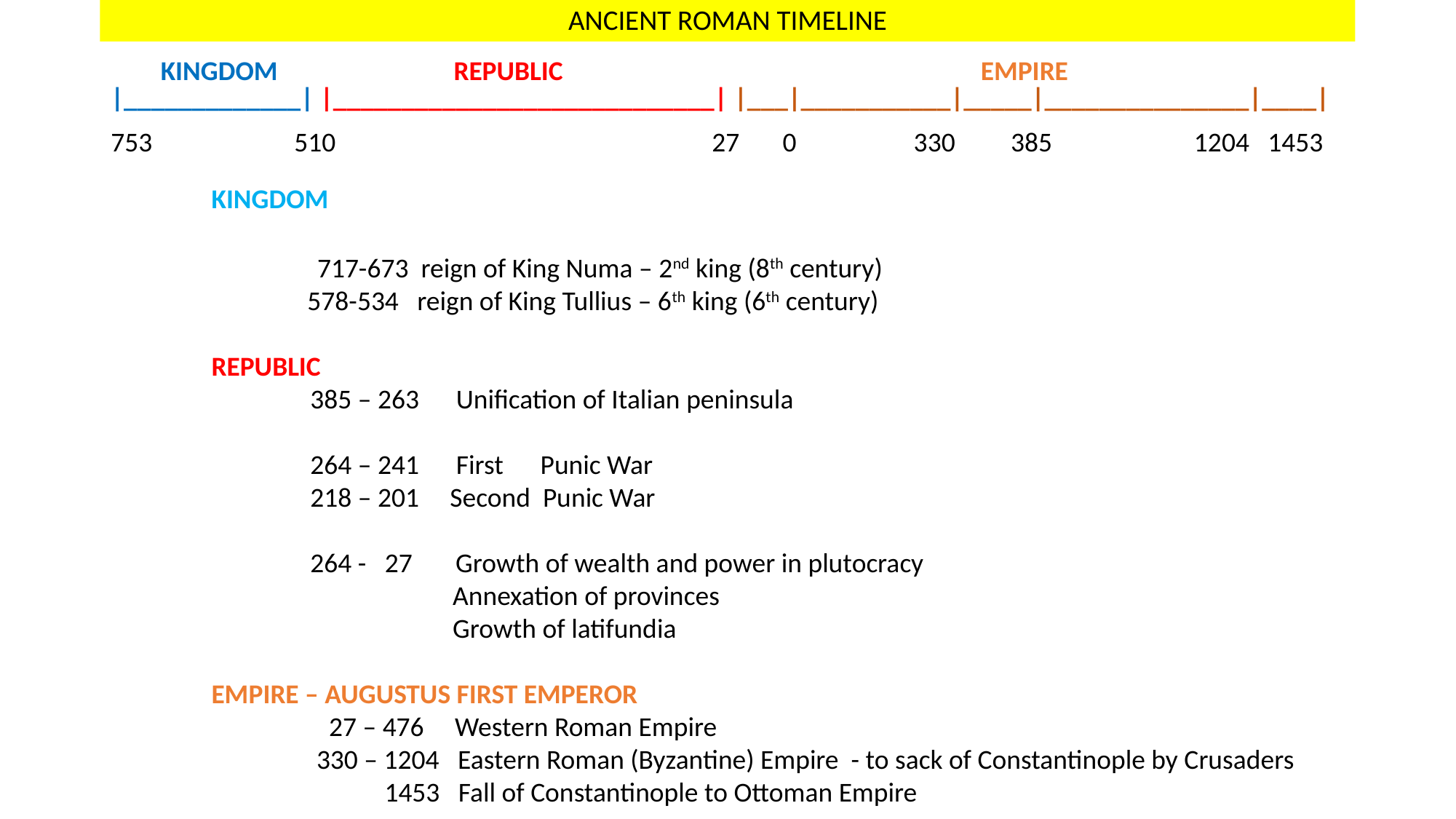

# ANCIENT ROMAN TIMELINE

|_____________| |____________________________| |___|___________|_____|_______________|____|
753                       510                                                             27       0                   330         385                       1204   1453

KINGDOM
REPUBLIC
EMPIRE
KINGDOM

                                       717-673  reign of King Numa – 2nd king (8th century)
                                          578-534   reign of King Tullius – 6th king (6th century)

REPUBLIC
                385 – 263      Unification of Italian peninsula

                264 – 241      First      Punic War
                218 – 201     Second  Punic War

                264 -   27       Growth of wealth and power in plutocracy
                                       Annexation of provinces
                                       Growth of latifundia

EMPIRE – AUGUSTUS FIRST EMPEROR
                   27 – 476     Western Roman Empire
                 330 – 1204   Eastern Roman (Byzantine) Empire  - to sack of Constantinople by Crusaders
                            1453   Fall of Constantinople to Ottoman Empire